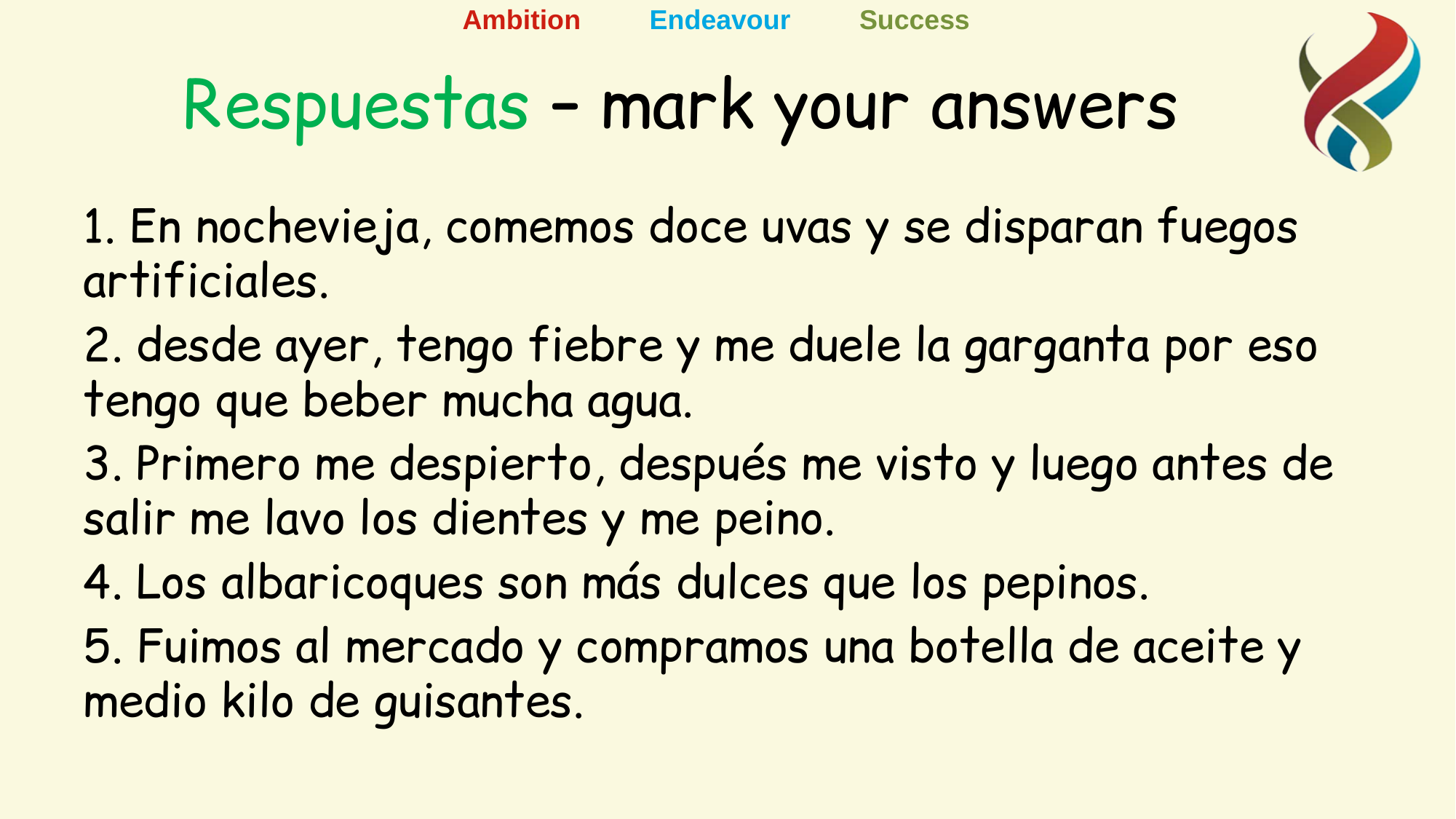

# Respuestas – mark your answers
1. En nochevieja, comemos doce uvas y se disparan fuegos artificiales.
2. desde ayer, tengo fiebre y me duele la garganta por eso tengo que beber mucha agua.
3. Primero me despierto, después me visto y luego antes de salir me lavo los dientes y me peino.
4. Los albaricoques son más dulces que los pepinos.
5. Fuimos al mercado y compramos una botella de aceite y medio kilo de guisantes.